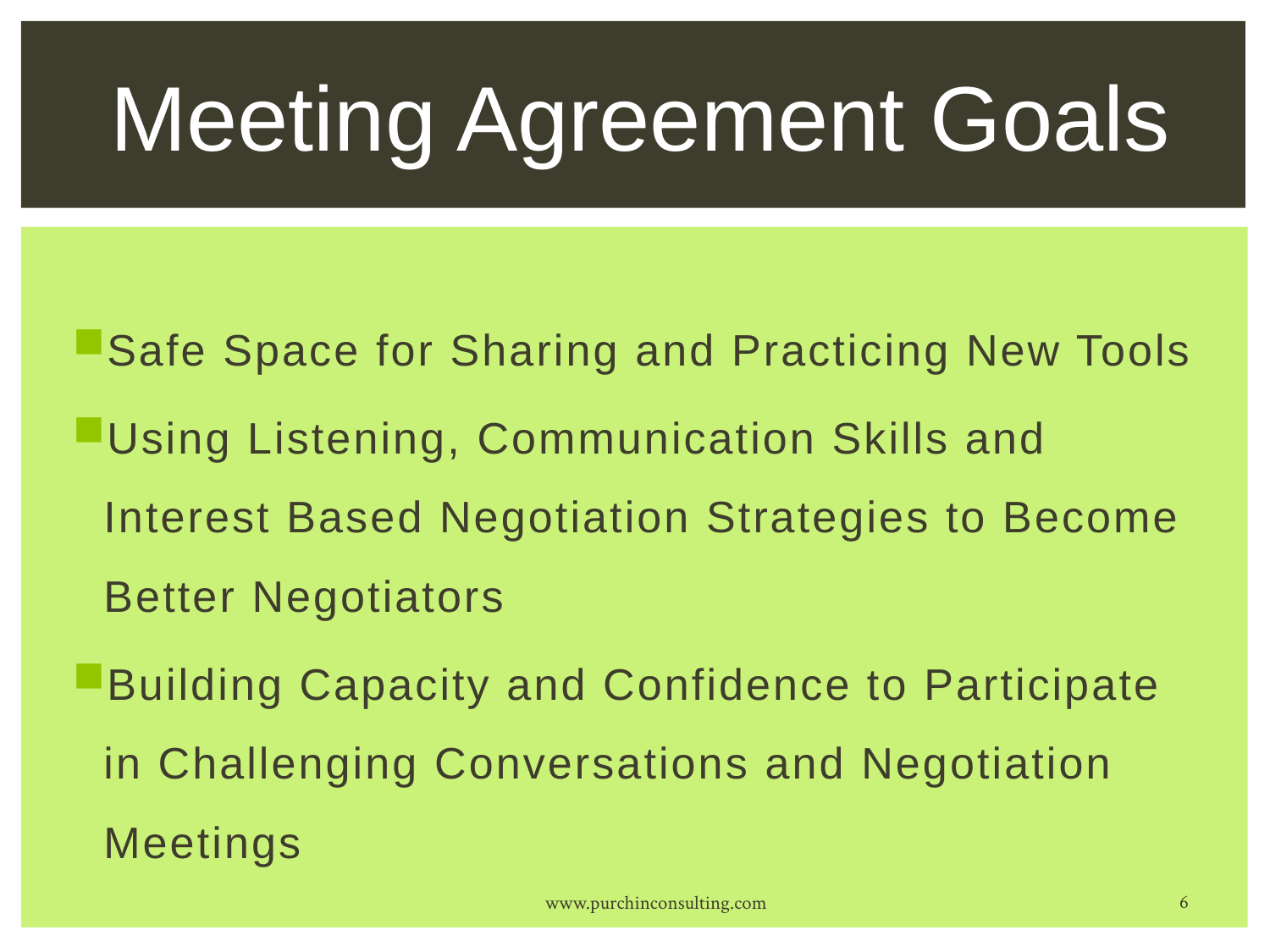

Meeting Agreement Goals
Safe Space for Sharing and Practicing New Tools
Using Listening, Communication Skills and Interest Based Negotiation Strategies to Become Better Negotiators
Building Capacity and Confidence to Participate in Challenging Conversations and Negotiation Meetings

6
www.purchinconsulting.com